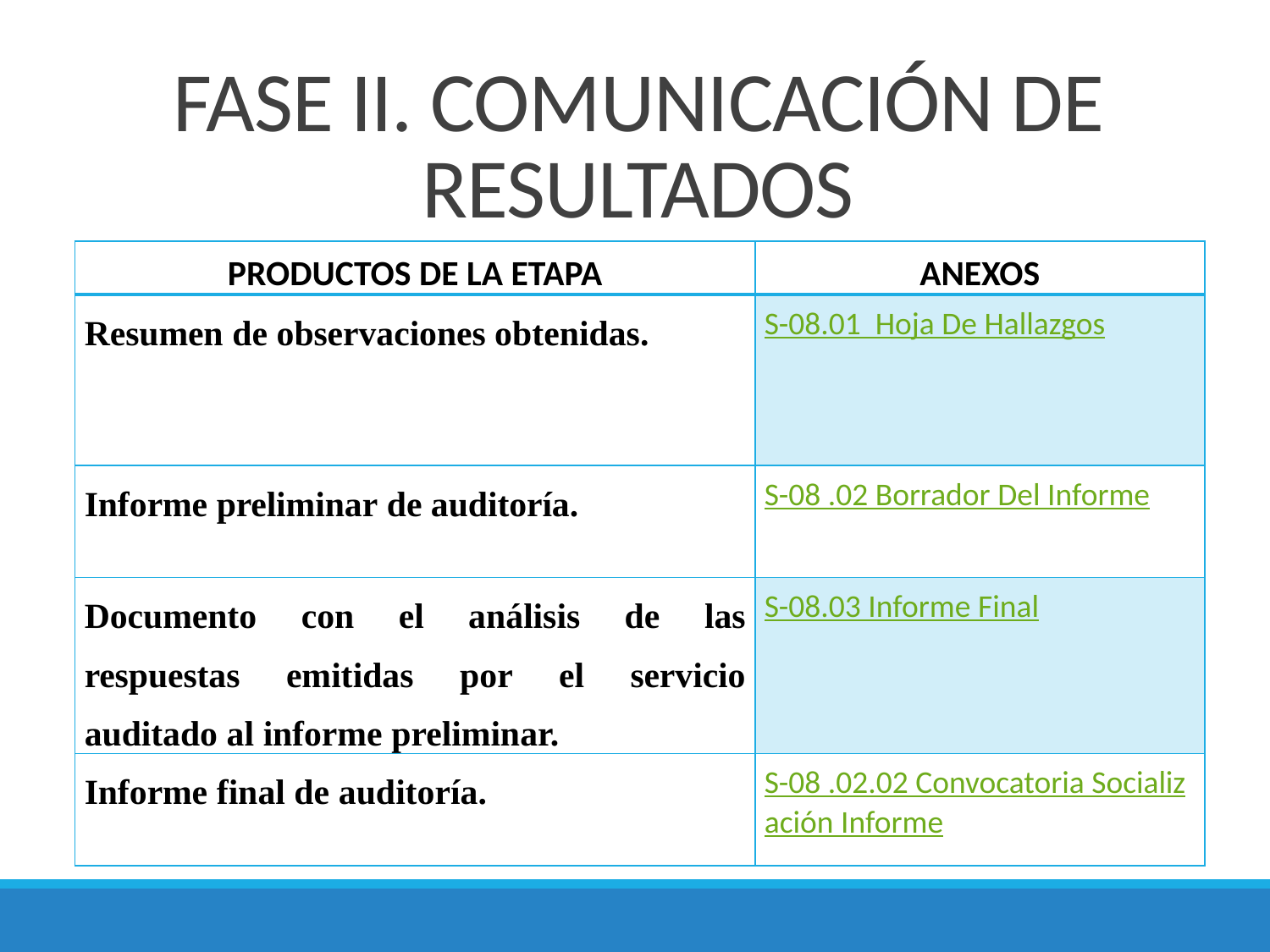

# FASE II. COMUNICACIÓN DE RESULTADOS
| PRODUCTOS DE LA ETAPA | ANEXOS |
| --- | --- |
| Resumen de observaciones obtenidas. | S-08.01 Hoja De Hallazgos |
| Informe preliminar de auditoría. | S-08 .02 Borrador Del Informe |
| Documento con el análisis de las respuestas emitidas por el servicio auditado al informe preliminar. | S-08.03 Informe Final |
| Informe final de auditoría. | S-08 .02.02 Convocatoria Socialización Informe |